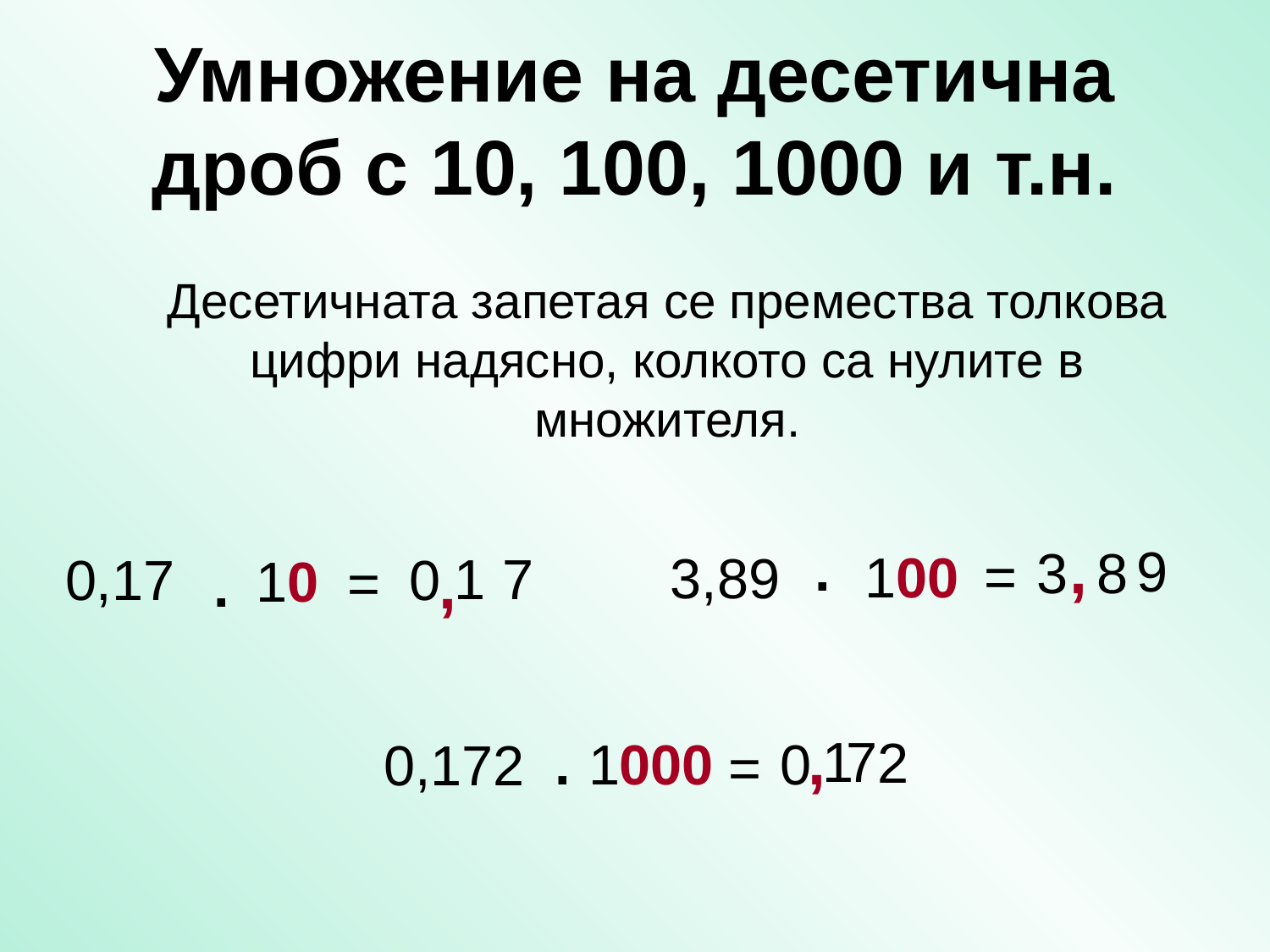

# Умножение на десетична дроб с 10, 100, 1000 и т.н.
Десетичната запетая се премества толкова цифри надясно, колкото са нулите в множителя.
,
.
9
3
8
=
100
3,89
1
7
0,17
0
10
,
=
.
,
1
7
2
.
1000
0
0,172
=